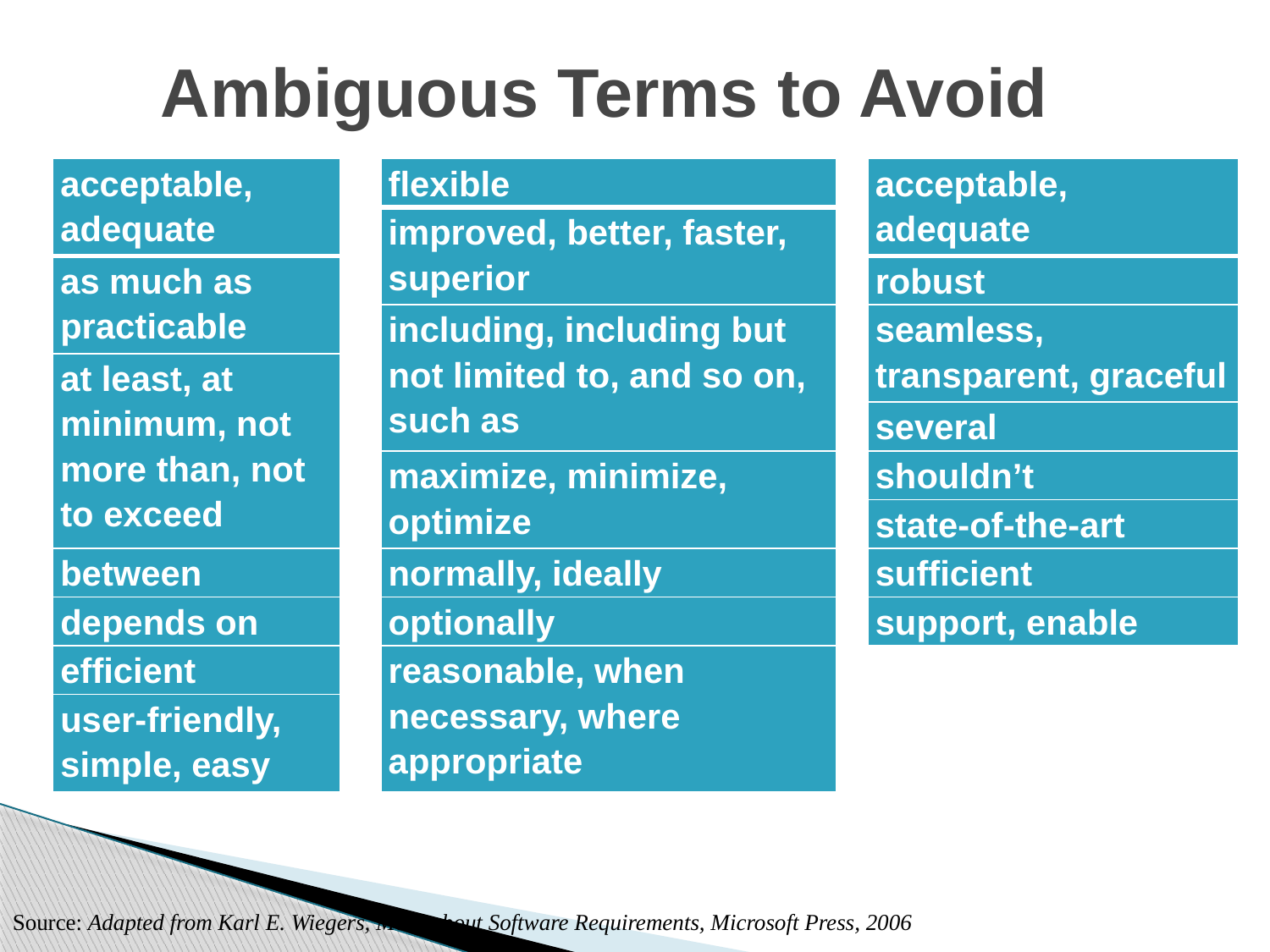

# Ambiguous Terms to Avoid
| acceptable, adequate |
| --- |
| as much as practicable |
| at least, at minimum, not more than, not to exceed |
| between |
| depends on |
| efficient |
| user-friendly, simple, easy |
| flexible |
| --- |
| improved, better, faster, superior |
| including, including but not limited to, and so on, such as |
| maximize, minimize, optimize |
| normally, ideally |
| optionally |
| reasonable, when necessary, where appropriate |
| acceptable, adequate |
| --- |
| robust |
| seamless, transparent, graceful |
| several |
| shouldn’t |
| state-of-the-art |
| sufficient |
| support, enable |
Source: Adapted from Karl E. Wiegers, More about Software Requirements, Microsoft Press, 2006